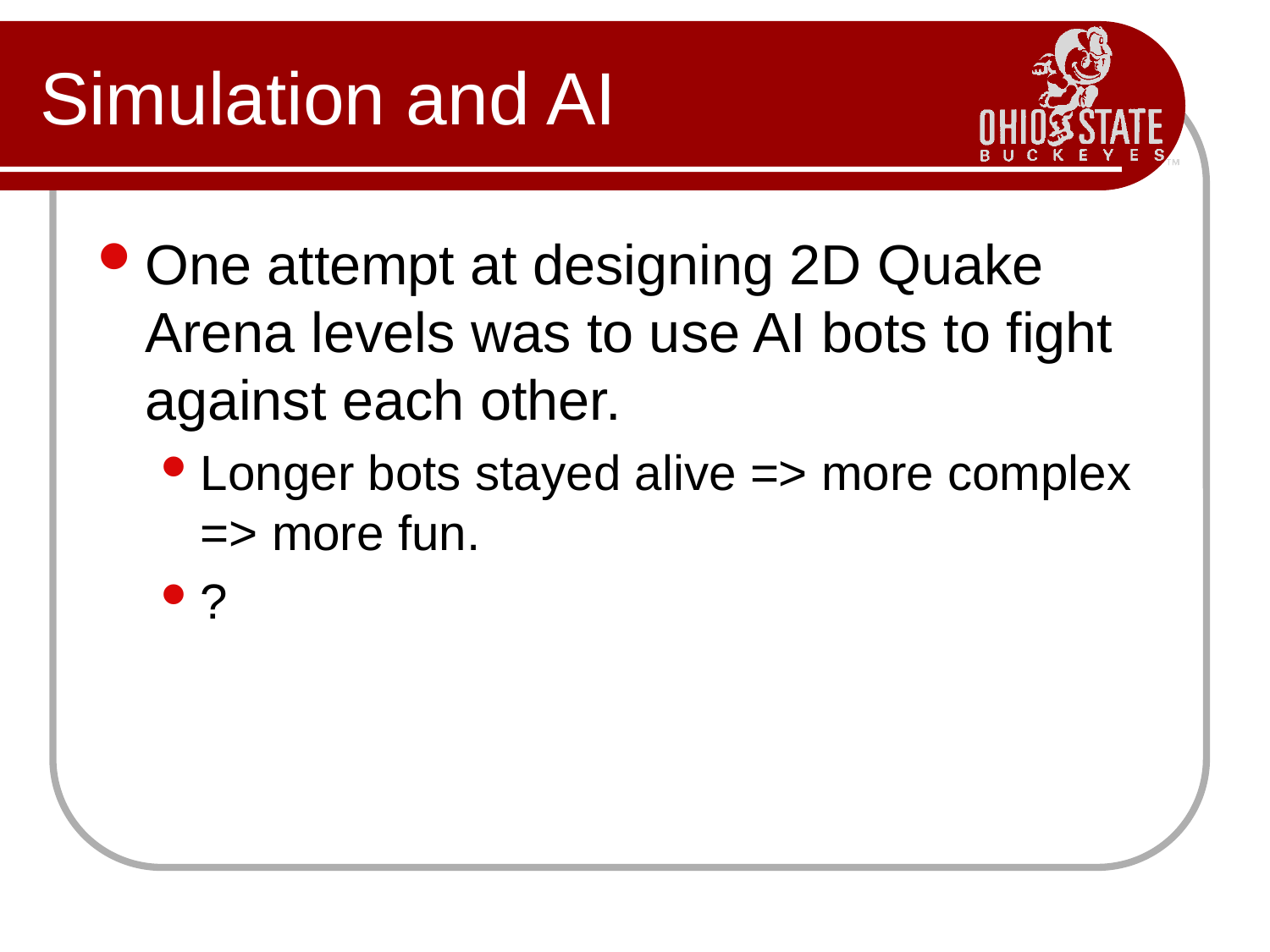

# Simulation and AI
One attempt at designing 2D Quake Arena levels was to use AI bots to fight against each other.
Longer bots stayed alive => more complex => more fun.
?